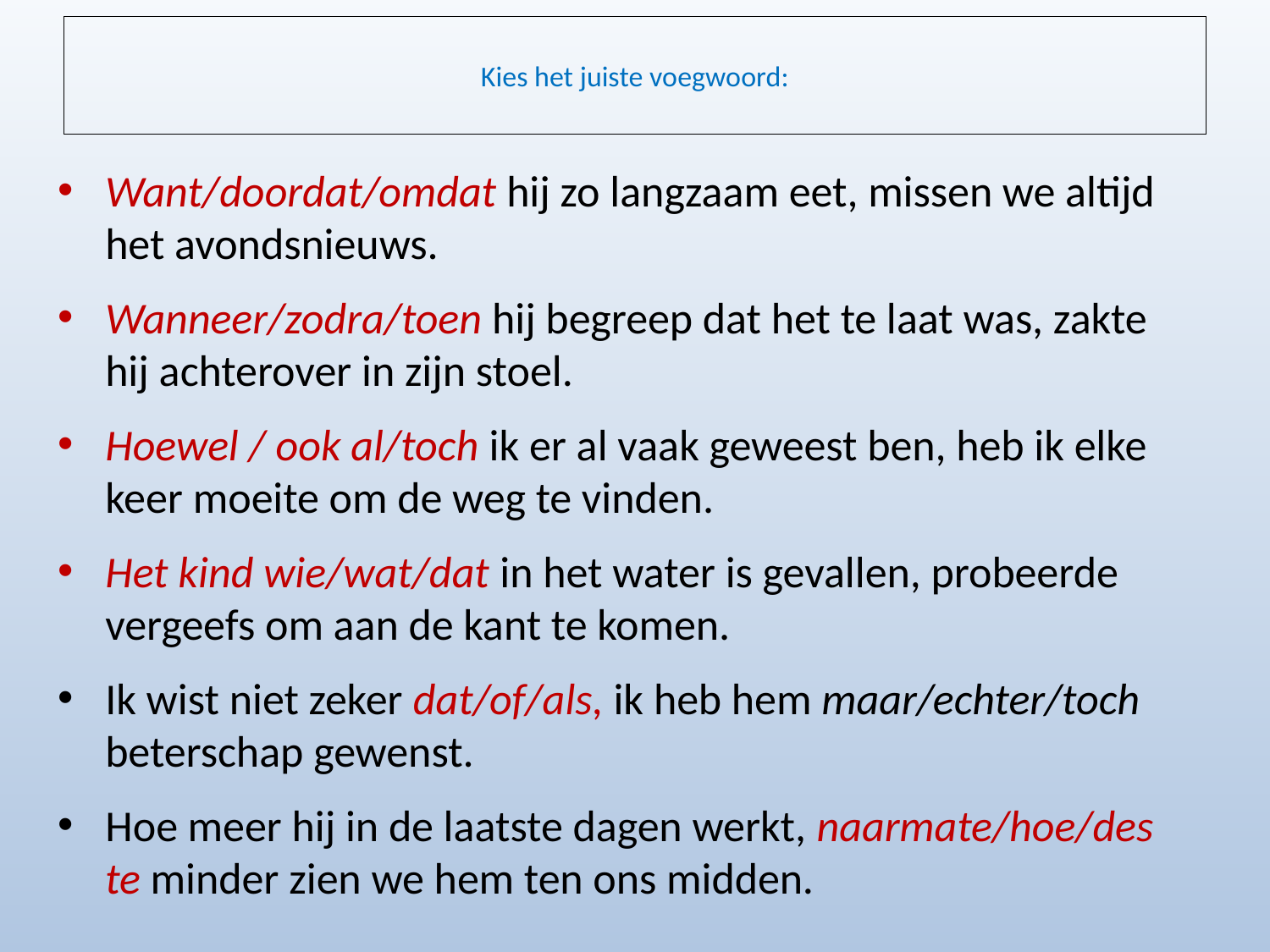

# Kies het juiste voegwoord:
Want/doordat/omdat hij zo langzaam eet, missen we altijd het avondsnieuws.
Wanneer/zodra/toen hij begreep dat het te laat was, zakte hij achterover in zijn stoel.
Hoewel / ook al/toch ik er al vaak geweest ben, heb ik elke keer moeite om de weg te vinden.
Het kind wie/wat/dat in het water is gevallen, probeerde vergeefs om aan de kant te komen.
Ik wist niet zeker dat/of/als, ik heb hem maar/echter/toch beterschap gewenst.
Hoe meer hij in de laatste dagen werkt, naarmate/hoe/des te minder zien we hem ten ons midden.